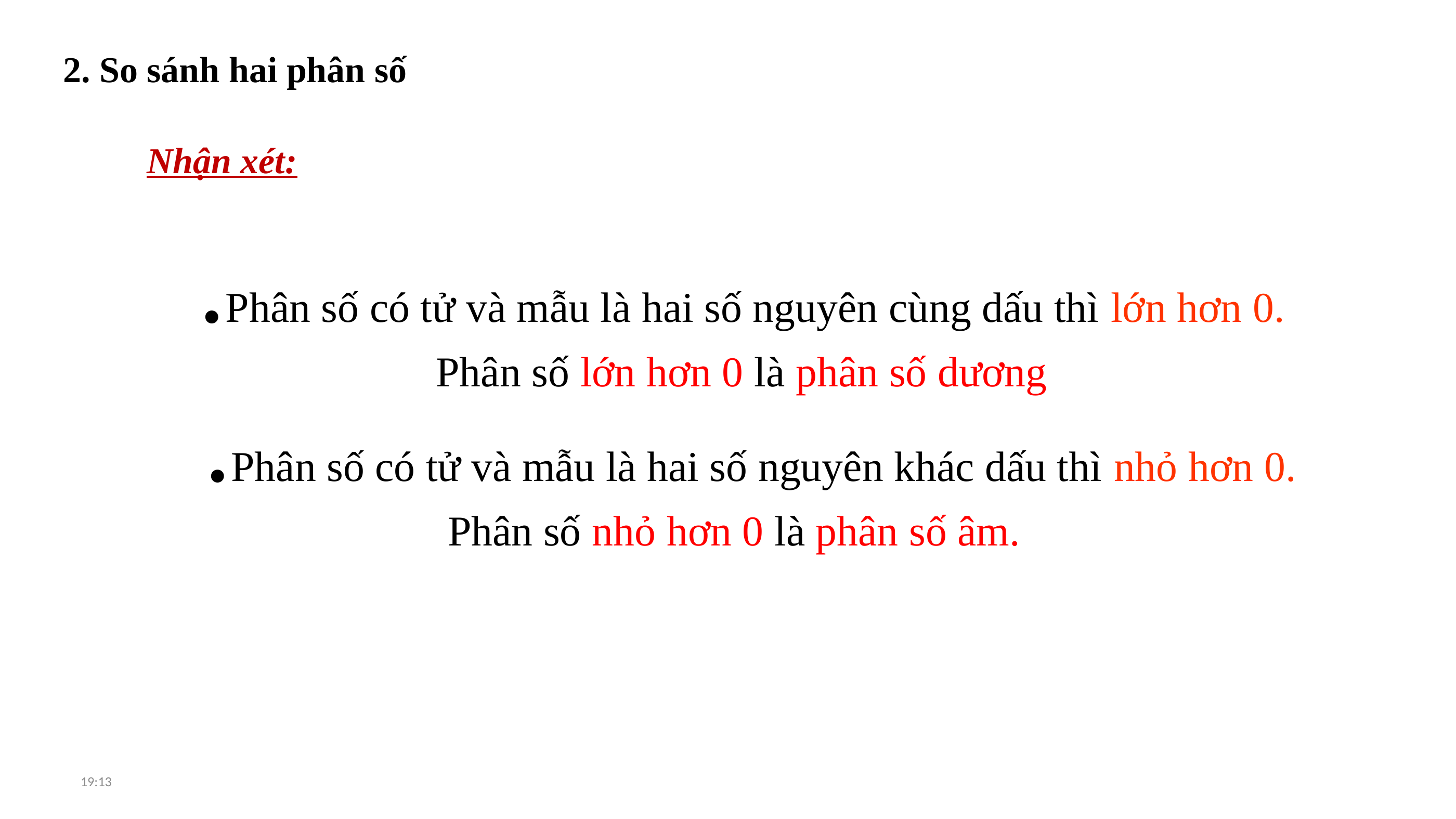

2. So sánh hai phân số
Nhận xét:
.Phân số có tử và mẫu là hai số nguyên cùng dấu thì lớn hơn 0.
Phân số lớn hơn 0 là phân số dương
   .Phân số có tử và mẫu là hai số nguyên khác dấu thì nhỏ hơn 0.
Phân số nhỏ hơn 0 là phân số âm.

19:13